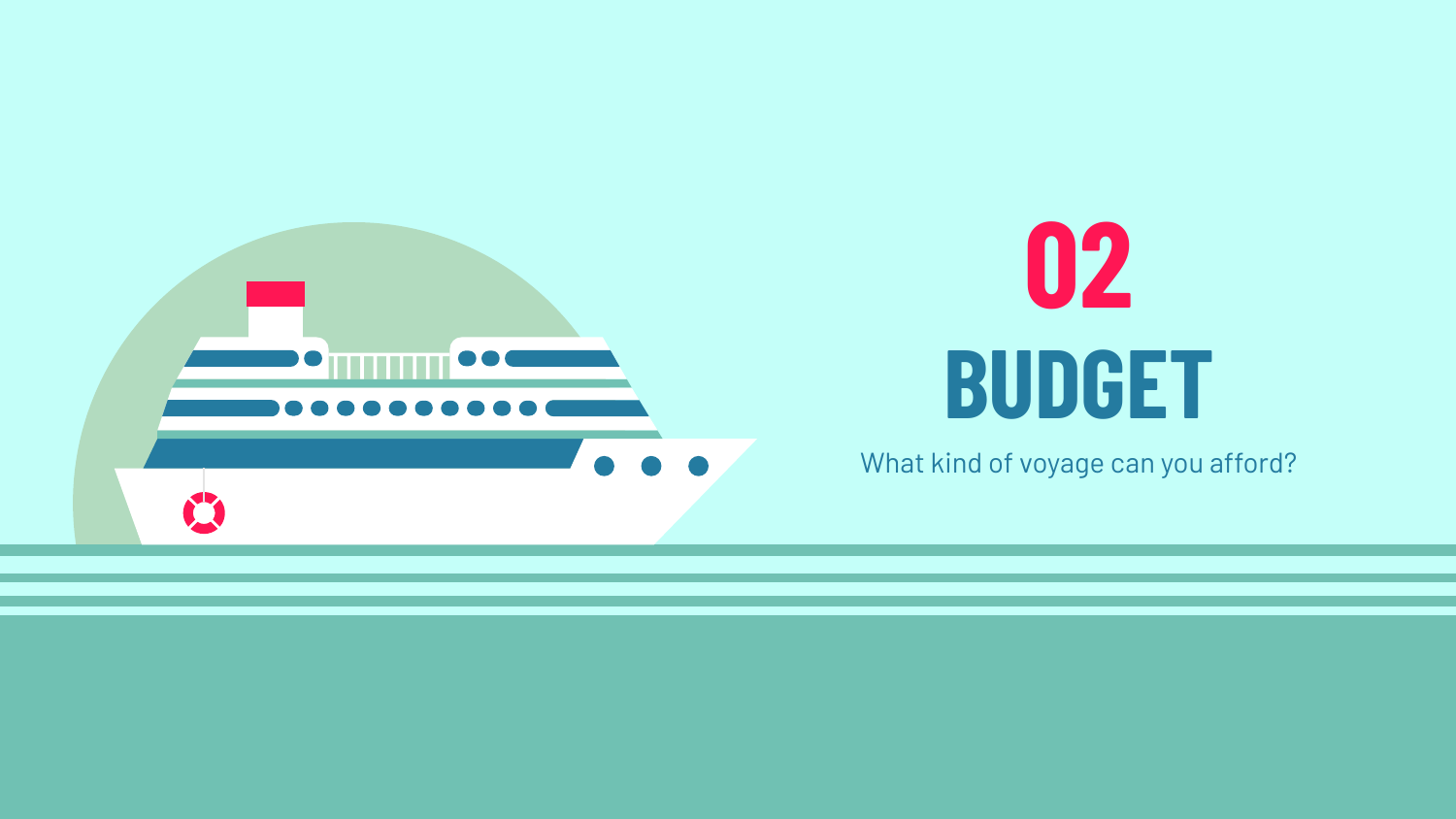

02

# BUDGET
What kind of voyage can you afford?